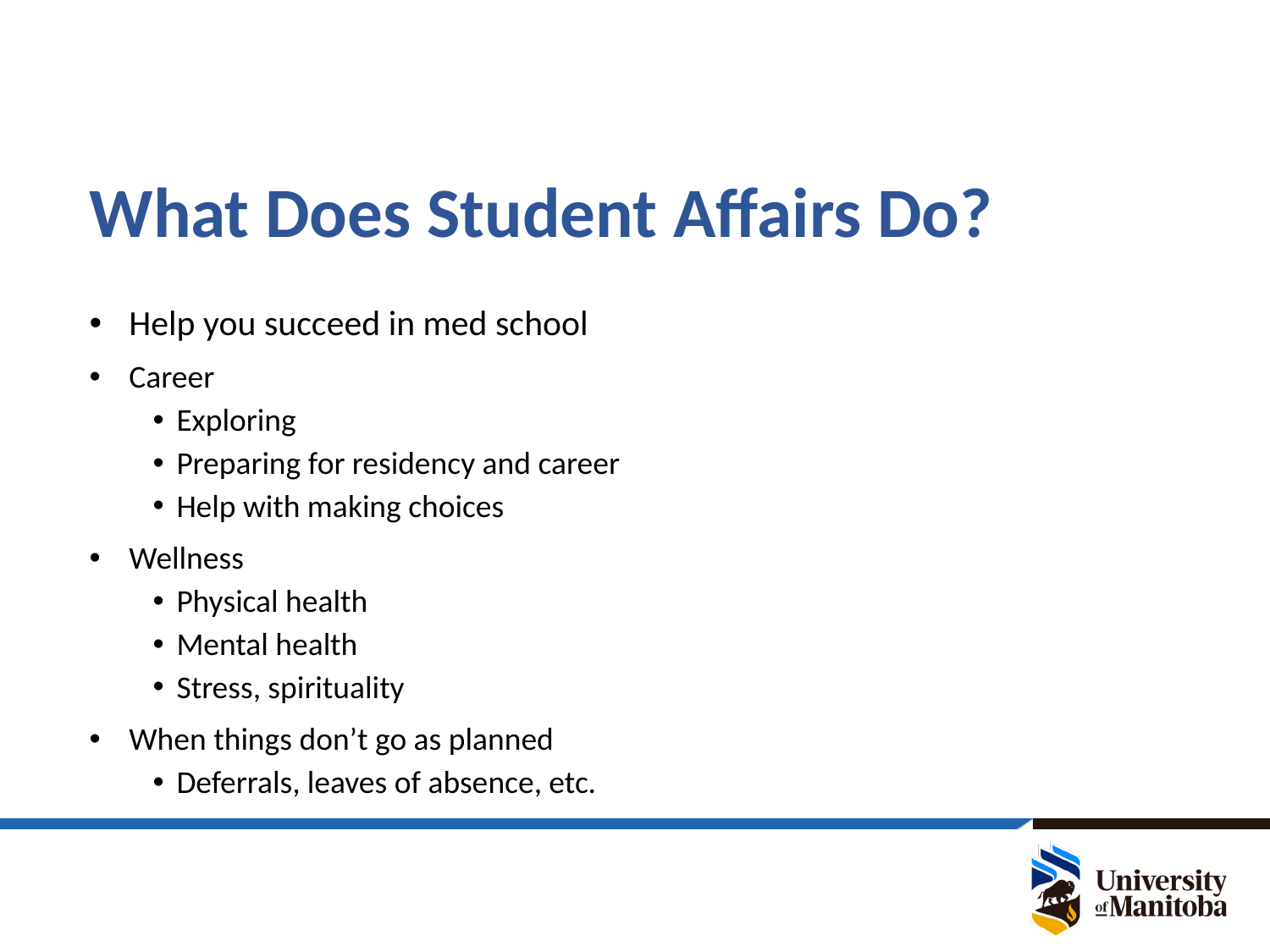

What Does Student Affairs Do?
Help you succeed in med school
Career
Exploring
Preparing for residency and career
Help with making choices
Wellness
Physical health
Mental health
Stress, spirituality
When things don’t go as planned
Deferrals, leaves of absence, etc.